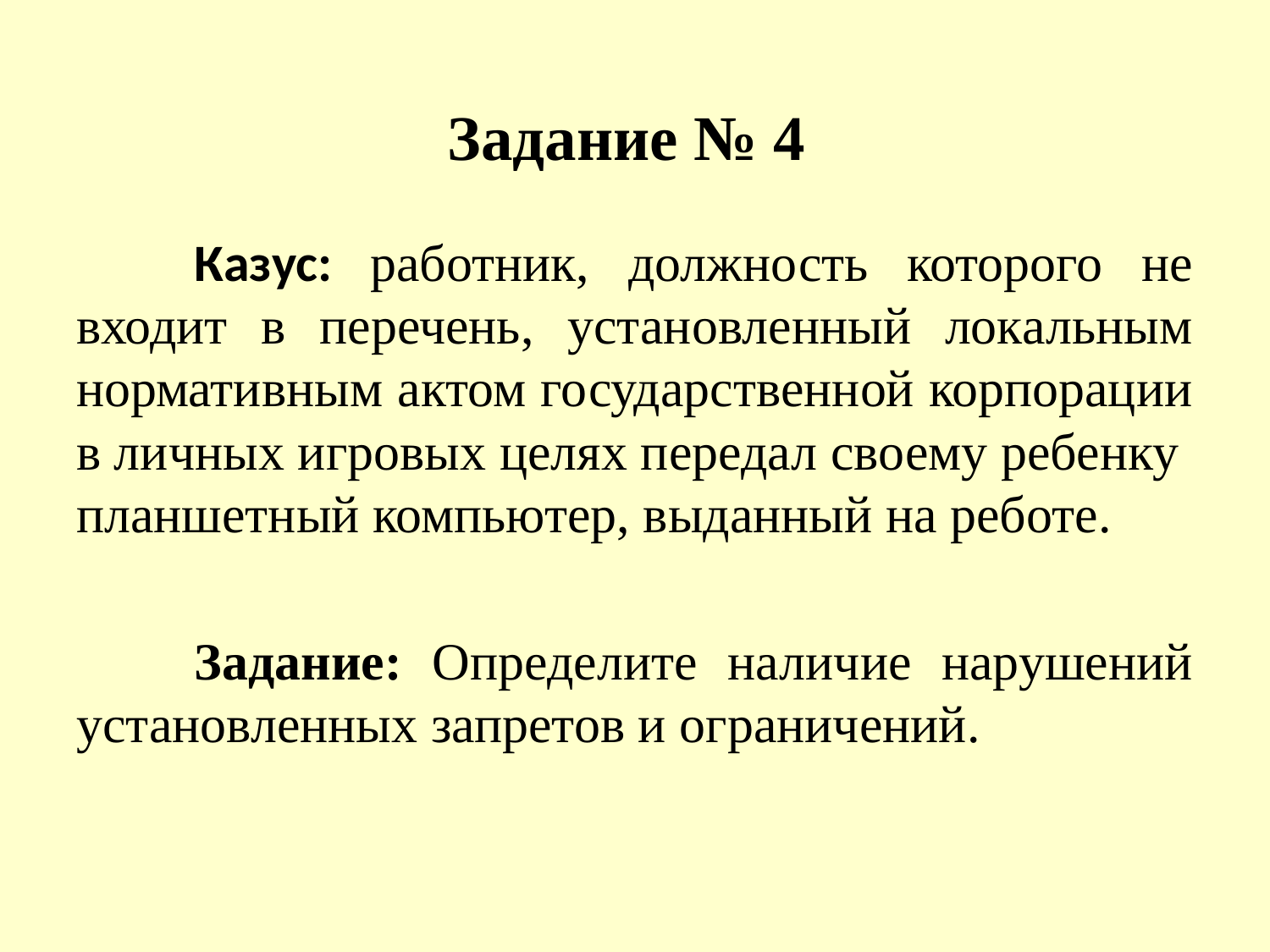

# Задание № 4
	Казус: работник, должность которого не входит в перечень, установленный локальным нормативным актом государственной корпорации в личных игровых целях передал своему ребенку  планшетный компьютер, выданный на реботе.

	Задание: Определите наличие нарушений установленных запретов и ограничений.